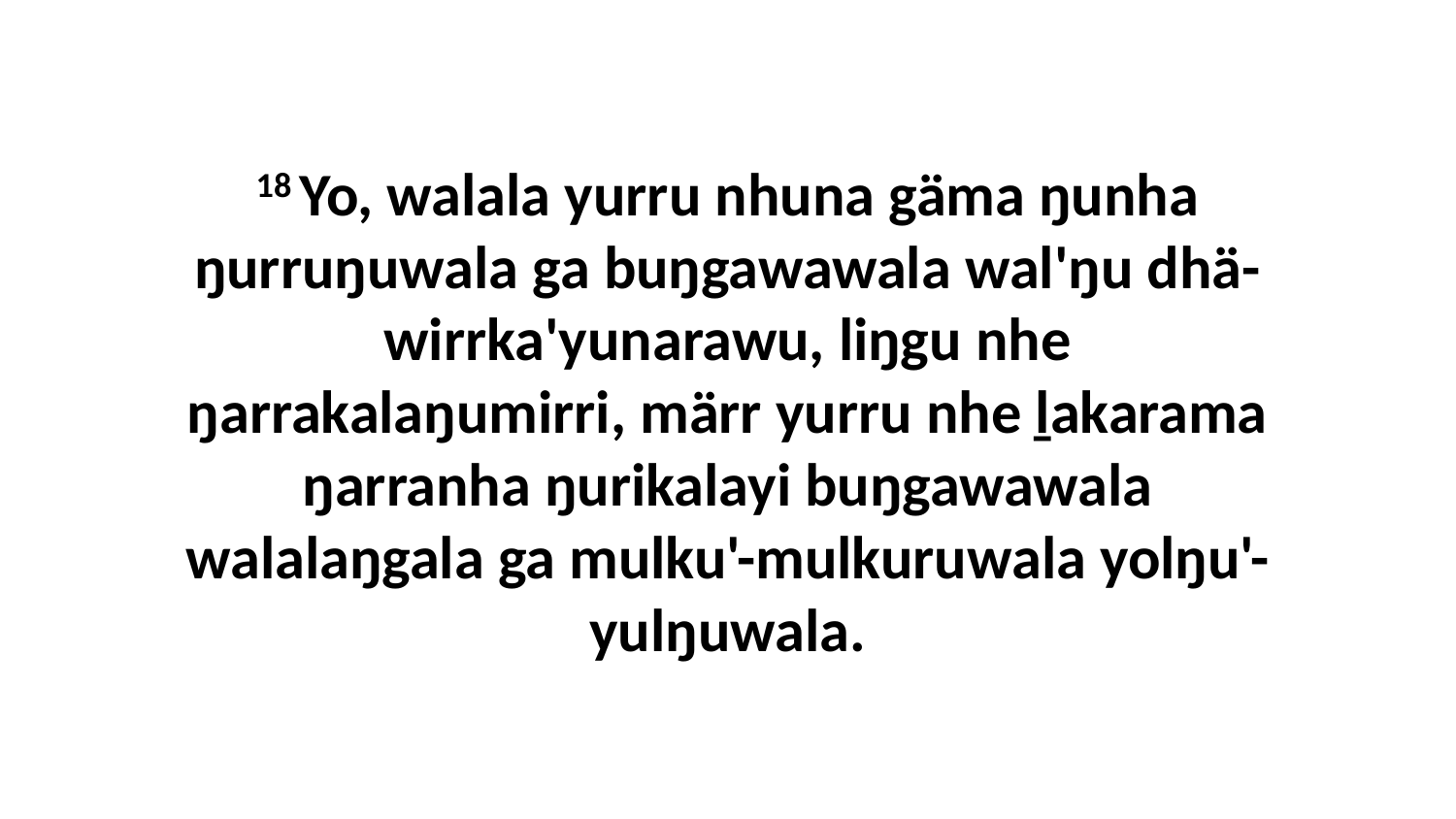

18 Yo, walala yurru nhuna gäma ŋunha ŋurruŋuwala ga buŋgawawala wal'ŋu dhä-wirrka'yunarawu, liŋgu nhe ŋarrakalaŋumirri, märr yurru nhe ḻakarama ŋarranha ŋurikalayi buŋgawawala walalaŋgala ga mulku'-mulkuruwala yolŋu'-yulŋuwala.